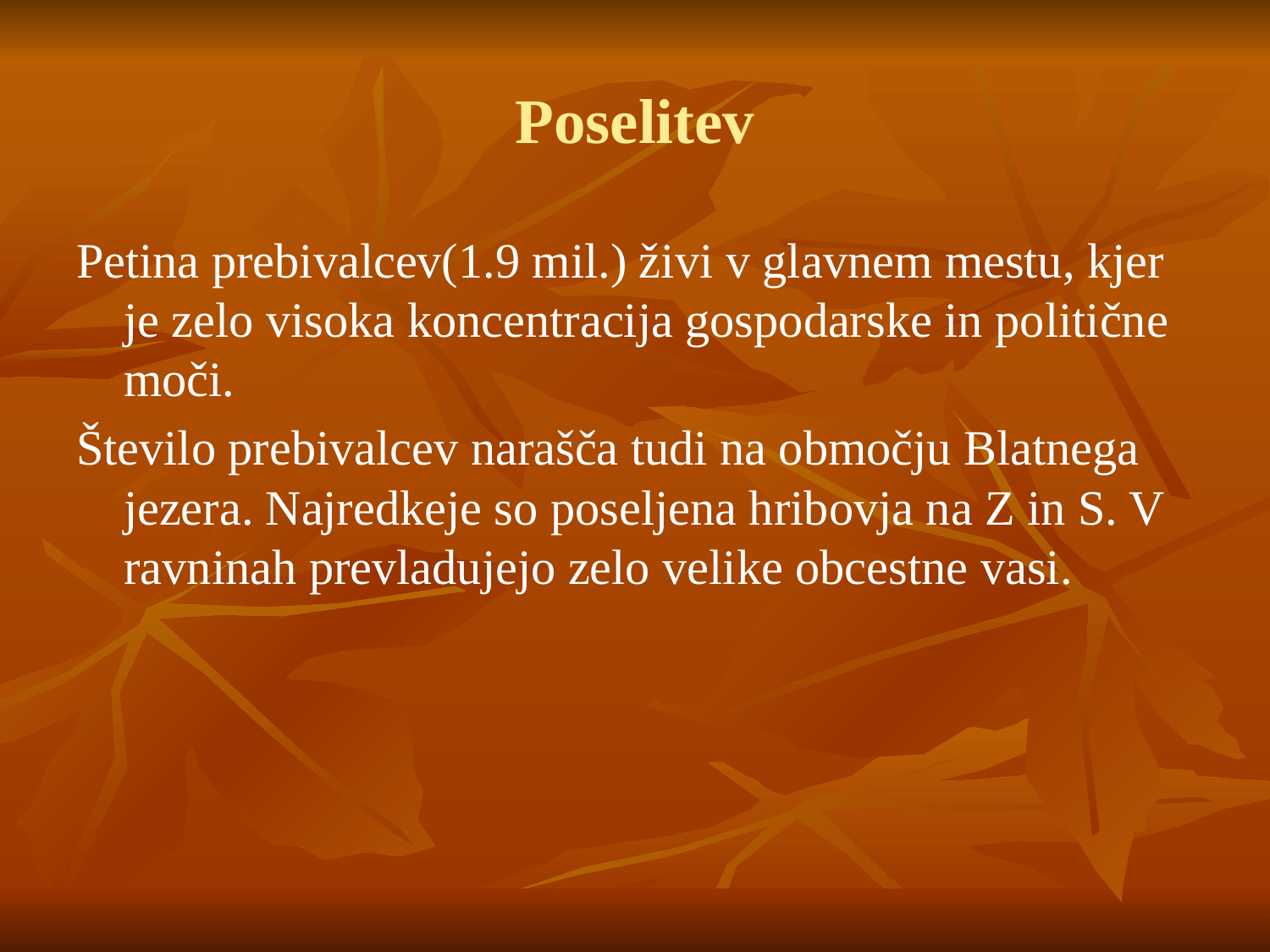

# Poselitev
Petina prebivalcev(1.9 mil.) živi v glavnem mestu, kjer je zelo visoka koncentracija gospodarske in politične moči.
Število prebivalcev narašča tudi na območju Blatnega jezera. Najredkeje so poseljena hribovja na Z in S. V ravninah prevladujejo zelo velike obcestne vasi.